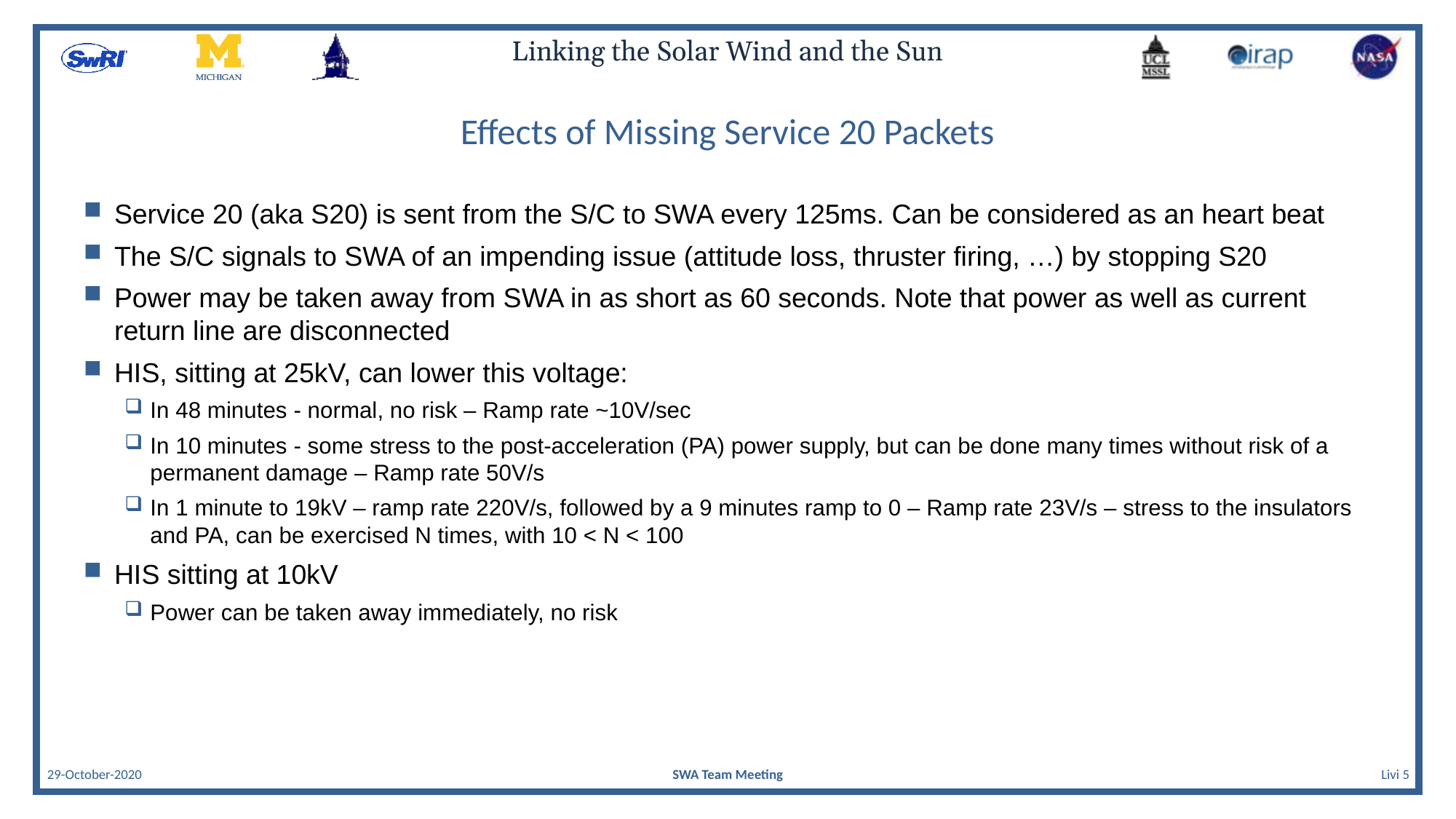

# Effects of Missing Service 20 Packets
Service 20 (aka S20) is sent from the S/C to SWA every 125ms. Can be considered as an heart beat
The S/C signals to SWA of an impending issue (attitude loss, thruster firing, …) by stopping S20
Power may be taken away from SWA in as short as 60 seconds. Note that power as well as current return line are disconnected
HIS, sitting at 25kV, can lower this voltage:
In 48 minutes - normal, no risk – Ramp rate ~10V/sec
In 10 minutes - some stress to the post-acceleration (PA) power supply, but can be done many times without risk of a permanent damage – Ramp rate 50V/s
In 1 minute to 19kV – ramp rate 220V/s, followed by a 9 minutes ramp to 0 – Ramp rate 23V/s – stress to the insulators and PA, can be exercised N times, with 10 < N < 100
HIS sitting at 10kV
Power can be taken away immediately, no risk